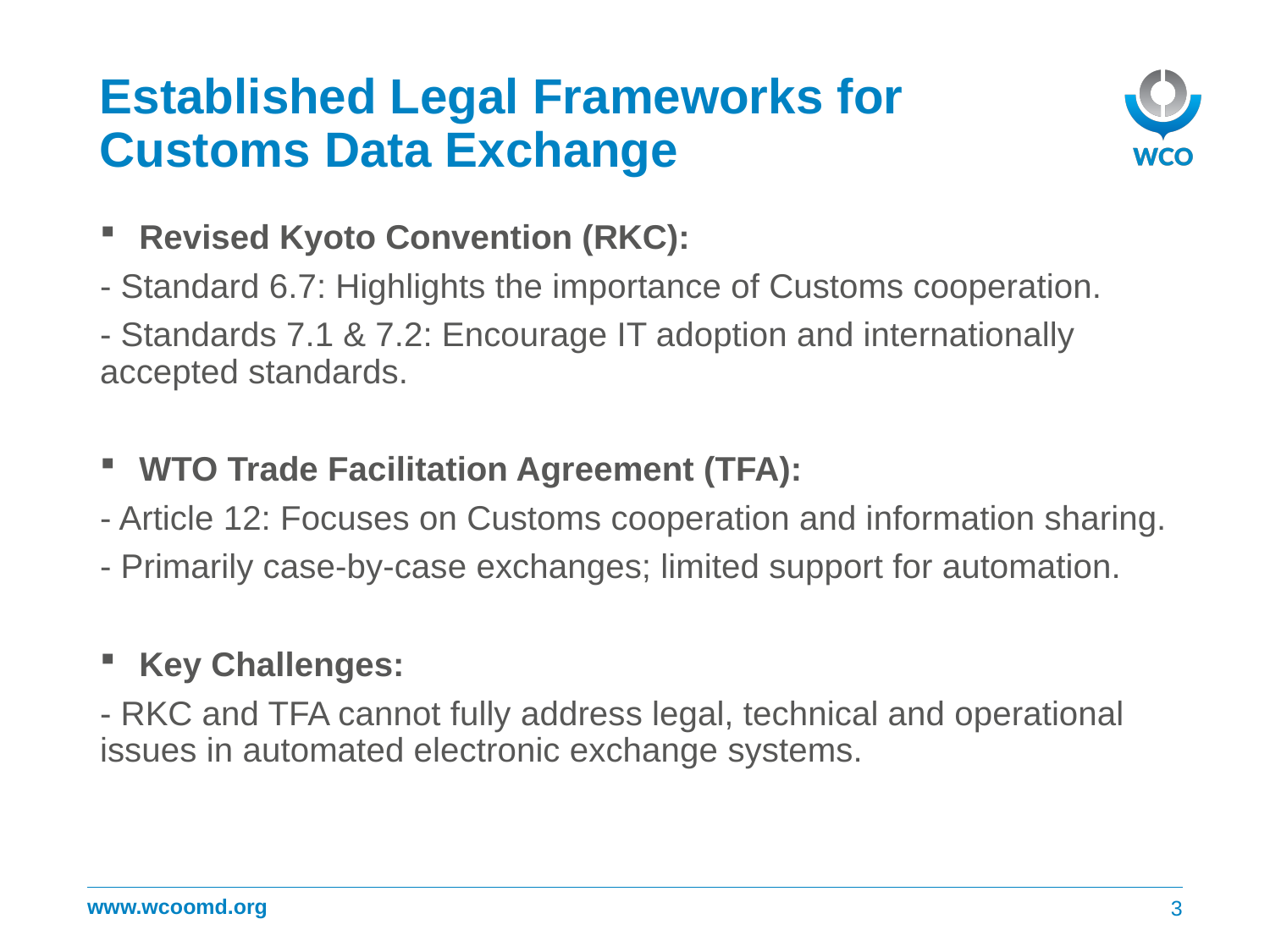

# Established Legal Frameworks for Customs Data Exchange
Revised Kyoto Convention (RKC):
- Standard 6.7: Highlights the importance of Customs cooperation.
- Standards 7.1 & 7.2: Encourage IT adoption and internationally accepted standards.

WTO Trade Facilitation Agreement (TFA):
- Article 12: Focuses on Customs cooperation and information sharing.
- Primarily case-by-case exchanges; limited support for automation.

Key Challenges:
- RKC and TFA cannot fully address legal, technical and operational issues in automated electronic exchange systems.

3